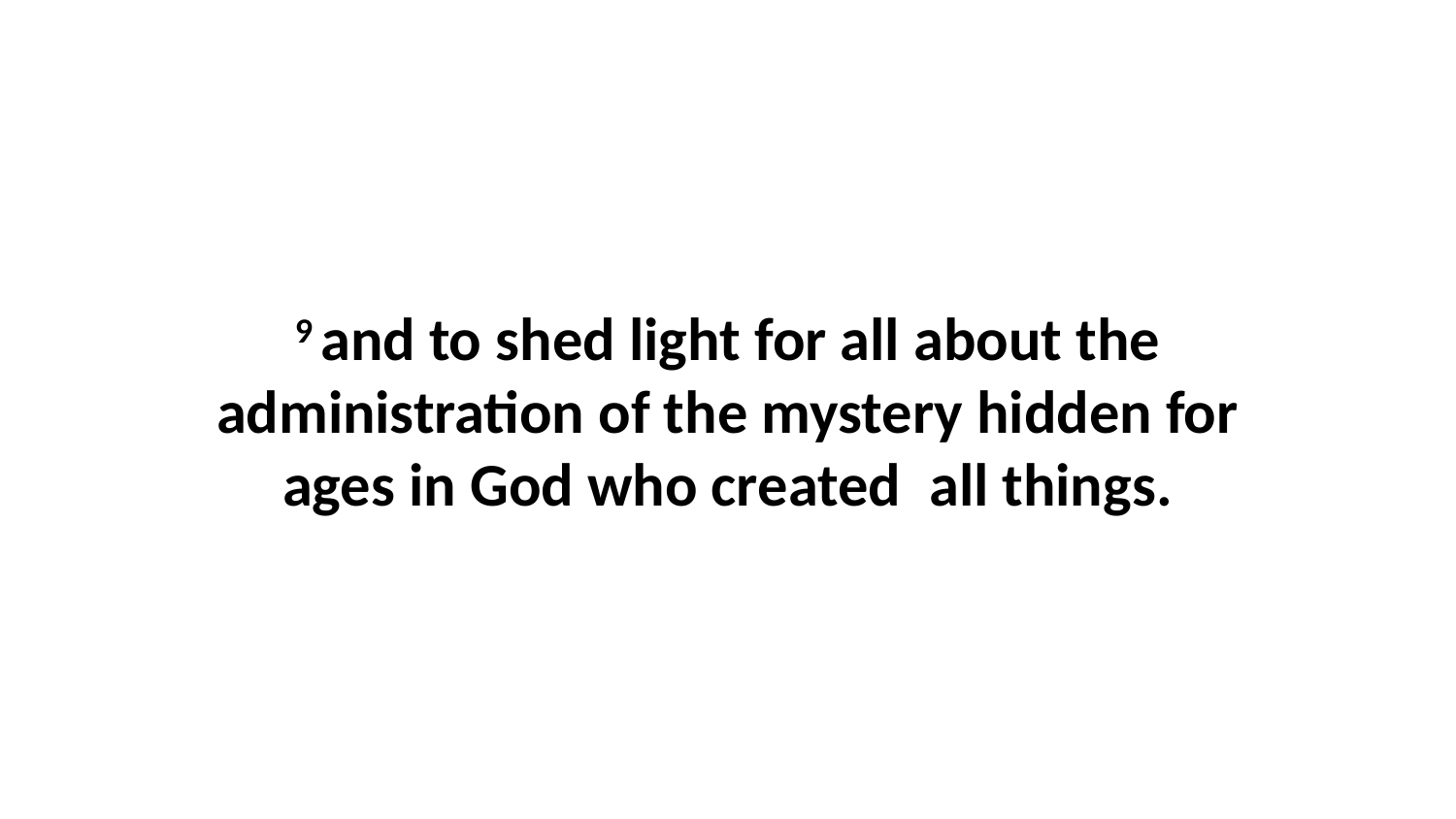

9 and to shed light for all about the administration of the mystery hidden for ages in God who created  all things.